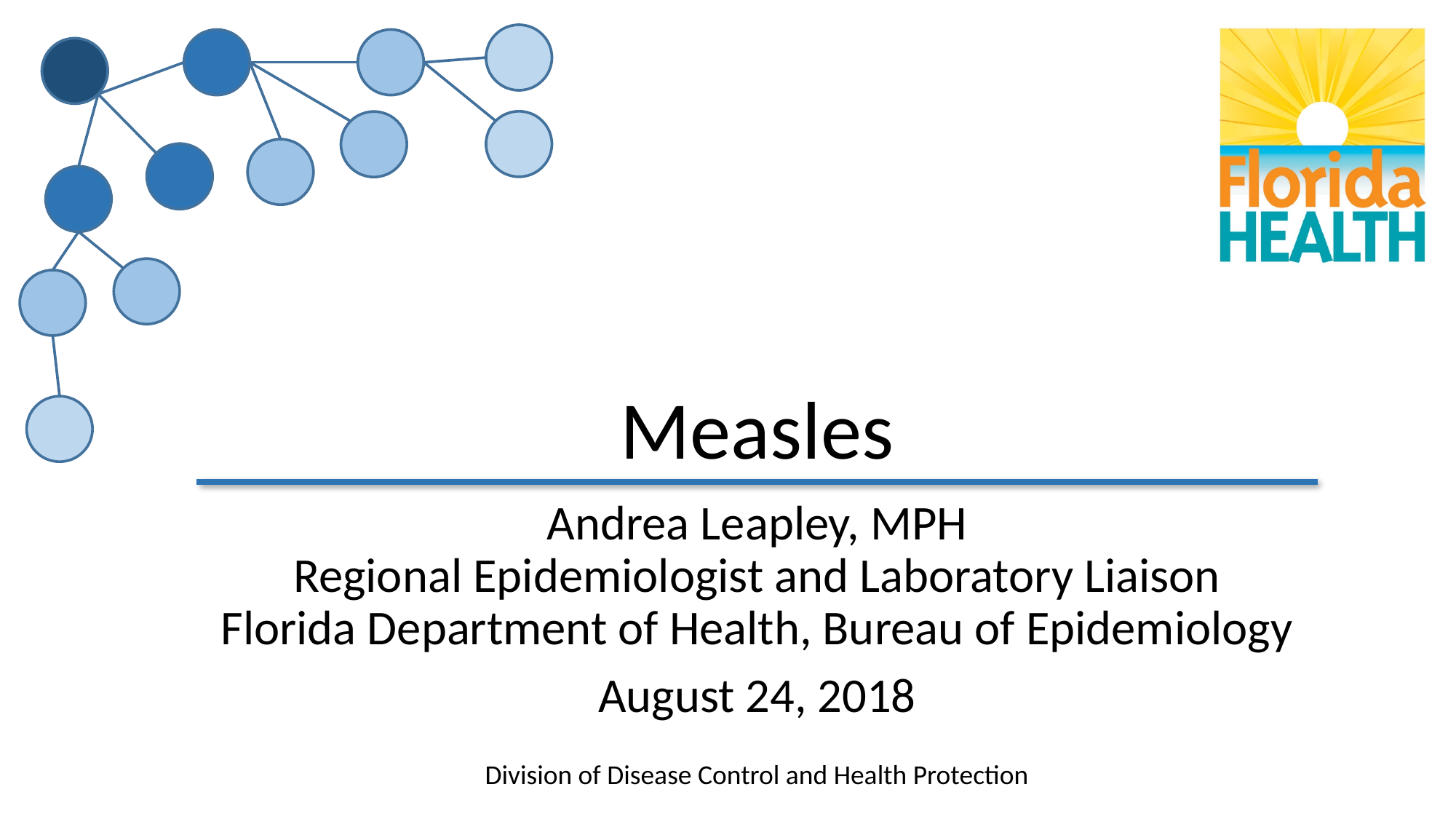

# Measles
Andrea Leapley, MPH
Regional Epidemiologist and Laboratory Liaison
Florida Department of Health, Bureau of Epidemiology
August 24, 2018